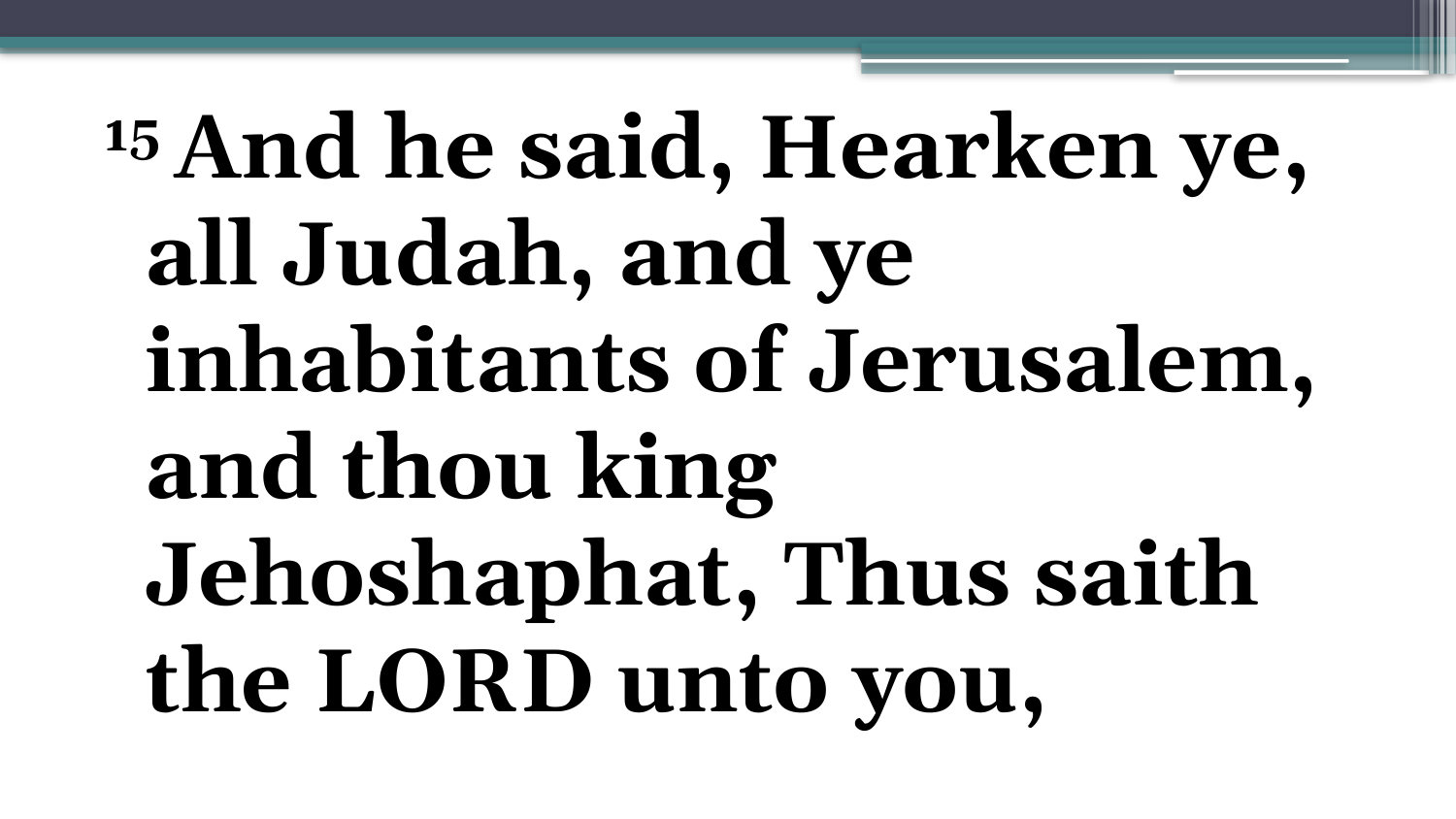

15 And he said, Hearken ye, all Judah, and ye inhabitants of Jerusalem, and thou king Jehoshaphat, Thus saith the Lord unto you,